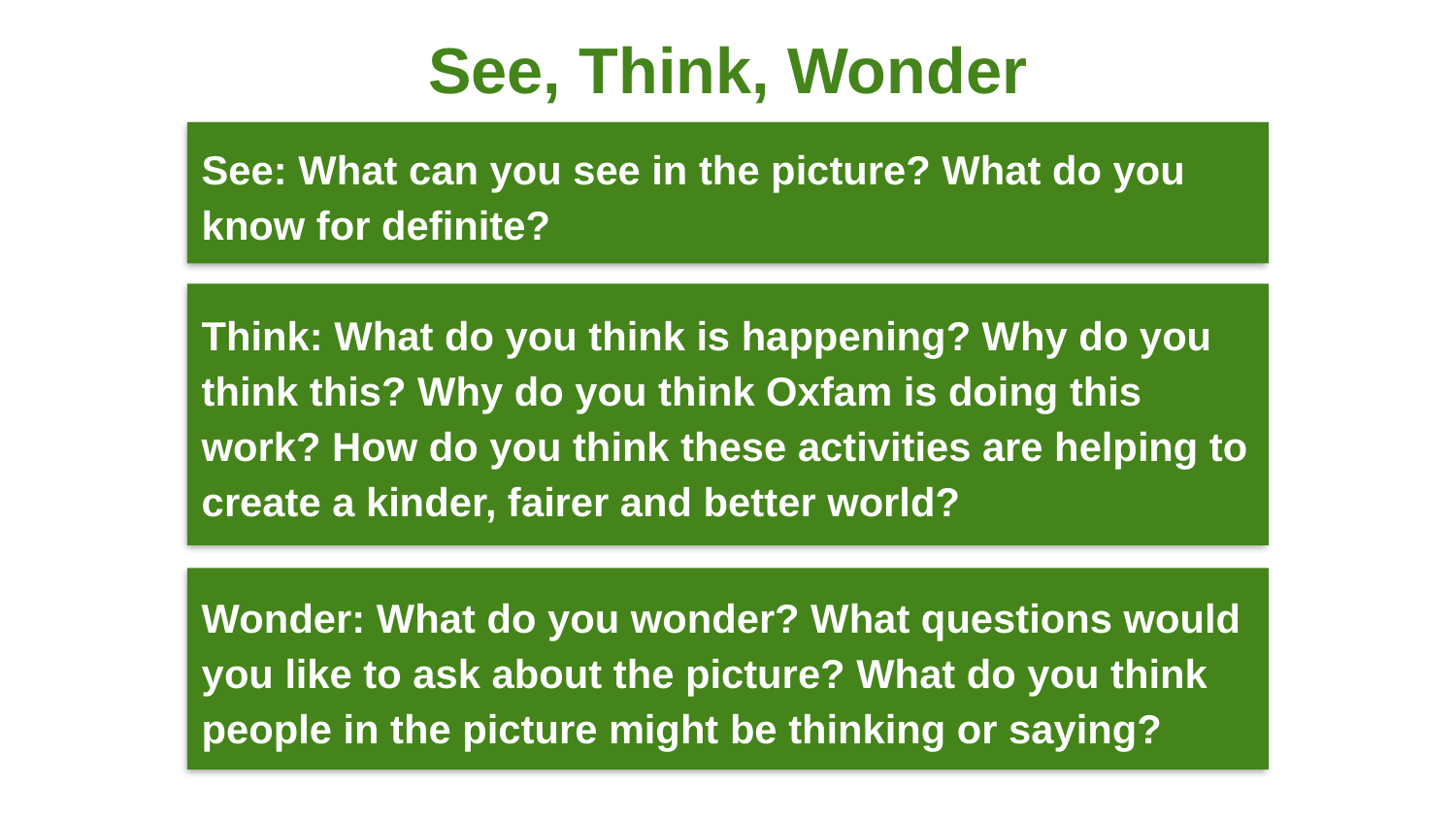

See, Think, Wonder
See: What can you see in the picture? What do you know for definite?
Think: What do you think is happening? Why do you think this? Why do you think Oxfam is doing this work? How do you think these activities are helping to create a kinder, fairer and better world?
Wonder: What do you wonder? What questions would you like to ask about the picture? What do you think people in the picture might be thinking or saying?